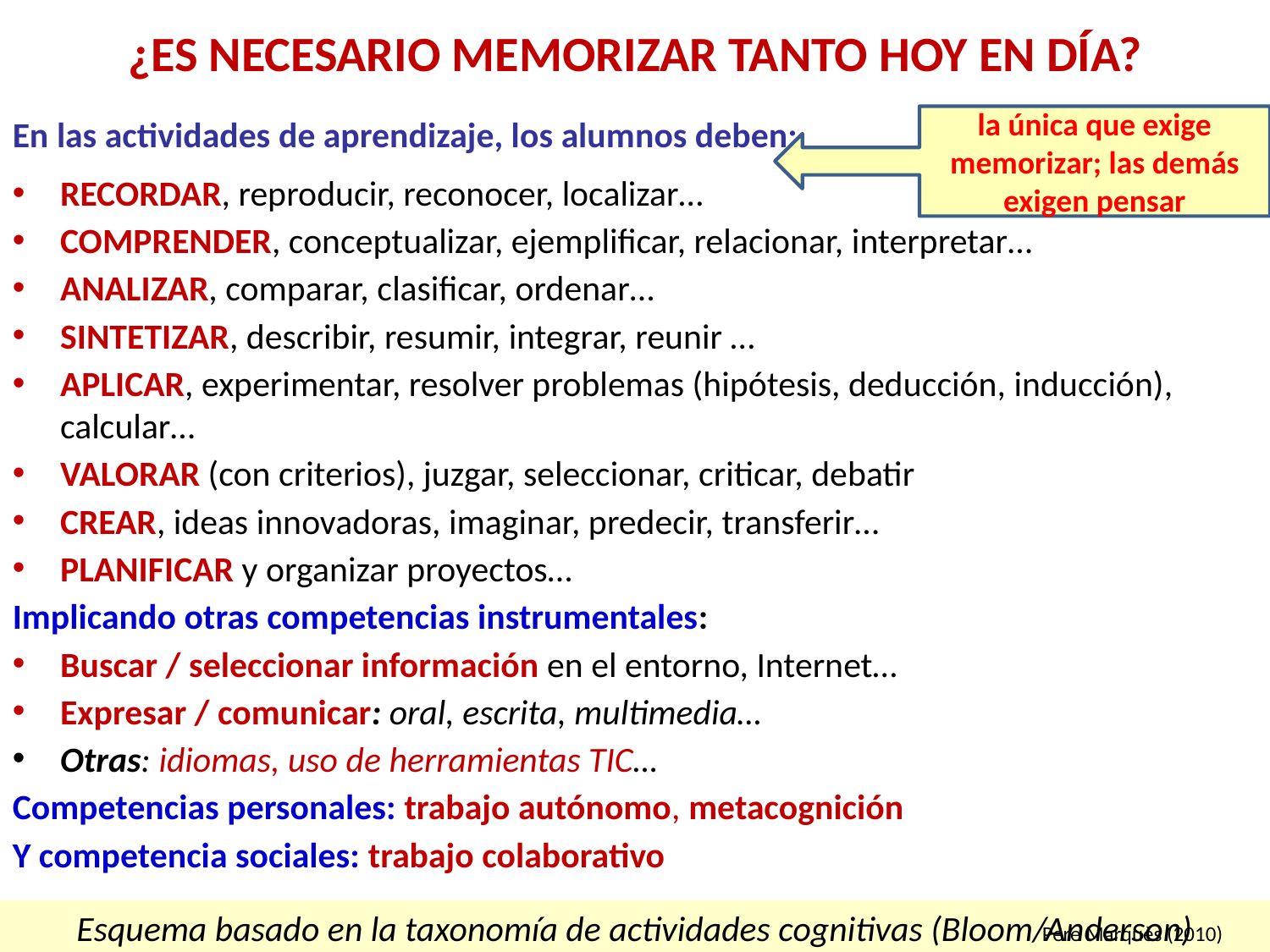

¿ES NECESARIO MEMORIZAR TANTO HOY EN DÍA?
En las actividades de aprendizaje, los alumnos deben:
RECORDAR, reproducir, reconocer, localizar…
COMPRENDER, conceptualizar, ejemplificar, relacionar, interpretar…
ANALIZAR, comparar, clasificar, ordenar…
SINTETIZAR, describir, resumir, integrar, reunir …
APLICAR, experimentar, resolver problemas (hipótesis, deducción, inducción), calcular…
VALORAR (con criterios), juzgar, seleccionar, criticar, debatir
CREAR, ideas innovadoras, imaginar, predecir, transferir…
PLANIFICAR y organizar proyectos…
Implicando otras competencias instrumentales:
Buscar / seleccionar información en el entorno, Internet…
Expresar / comunicar: oral, escrita, multimedia…
Otras: idiomas, uso de herramientas TIC…
Competencias personales: trabajo autónomo, metacognición
Y competencia sociales: trabajo colaborativo

la única que exige memorizar; las demás exigen pensar
Esquema basado en la taxonomía de actividades cognitivas (Bloom/Anderson)
Pere Marquès (2010)